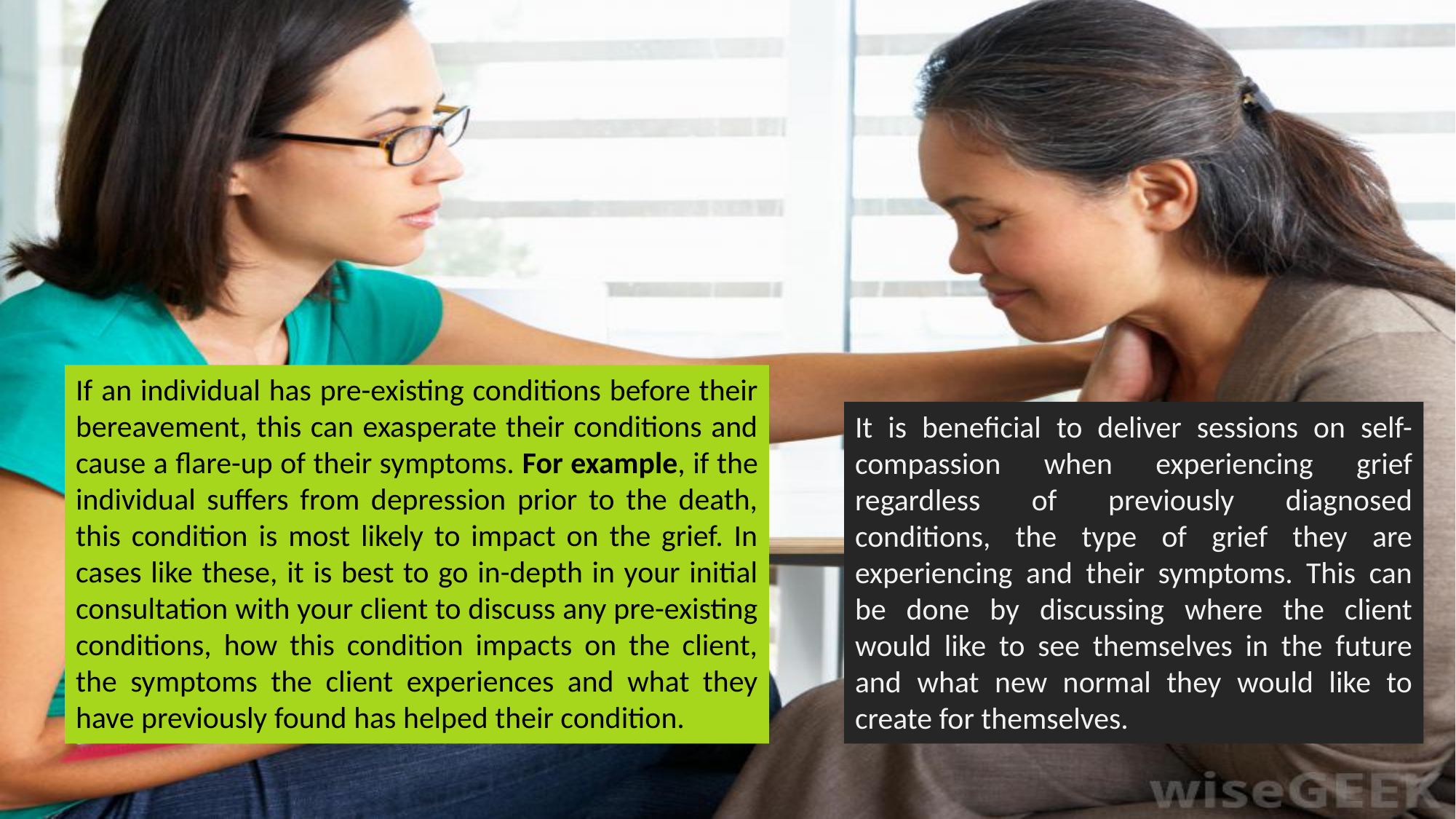

If an individual has pre-existing conditions before their bereavement, this can exasperate their conditions and cause a flare-up of their symptoms. For example, if the individual suffers from depression prior to the death, this condition is most likely to impact on the grief. In cases like these, it is best to go in-depth in your initial consultation with your client to discuss any pre-existing conditions, how this condition impacts on the client, the symptoms the client experiences and what they have previously found has helped their condition.
It is beneficial to deliver sessions on self-compassion when experiencing grief regardless of previously diagnosed conditions, the type of grief they are experiencing and their symptoms. This can be done by discussing where the client would like to see themselves in the future and what new normal they would like to create for themselves.